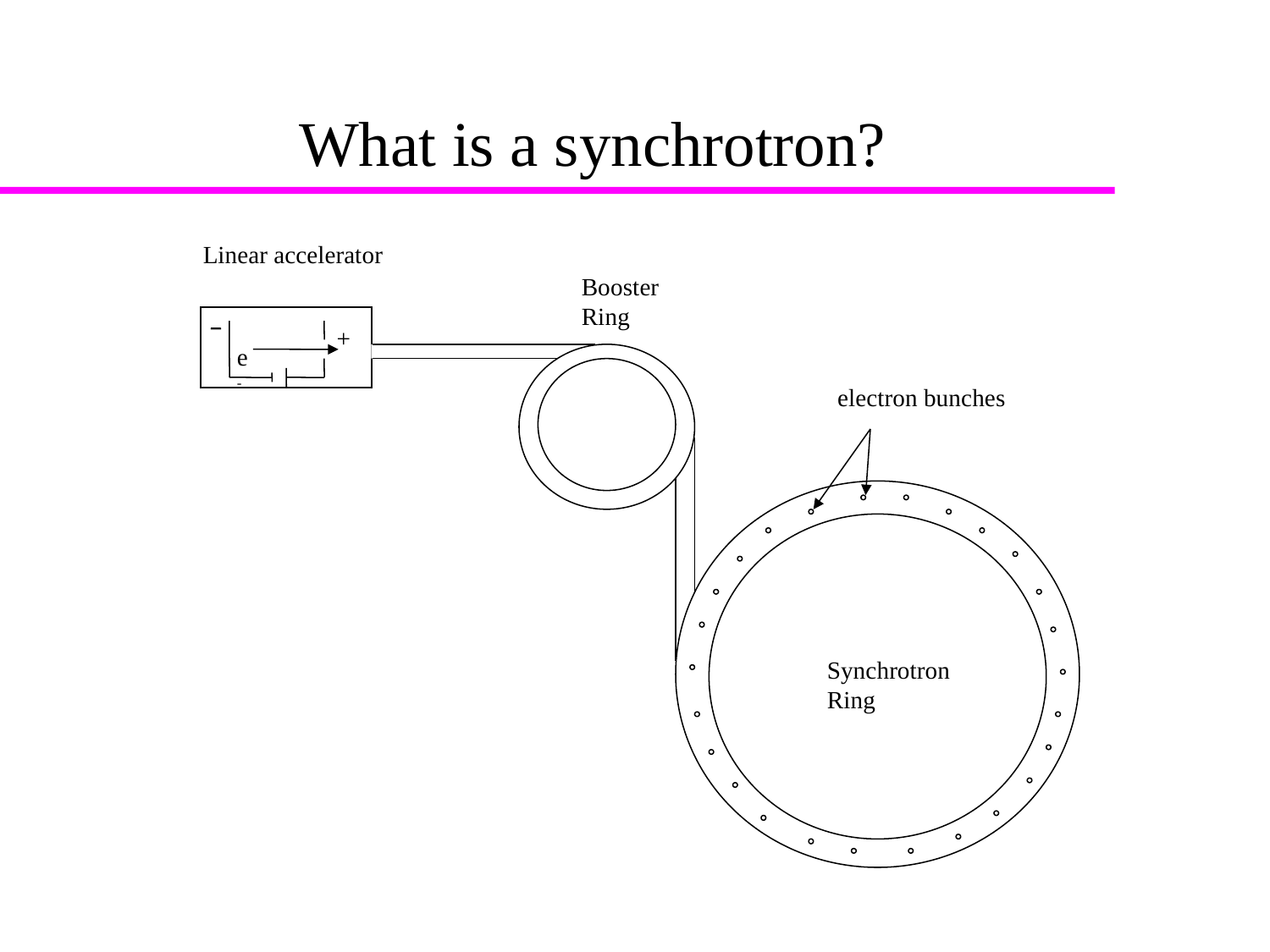

# What is a synchrotron?
Linear accelerator
Booster Ring

+

e-

electron bunches

Synchrotron Ring